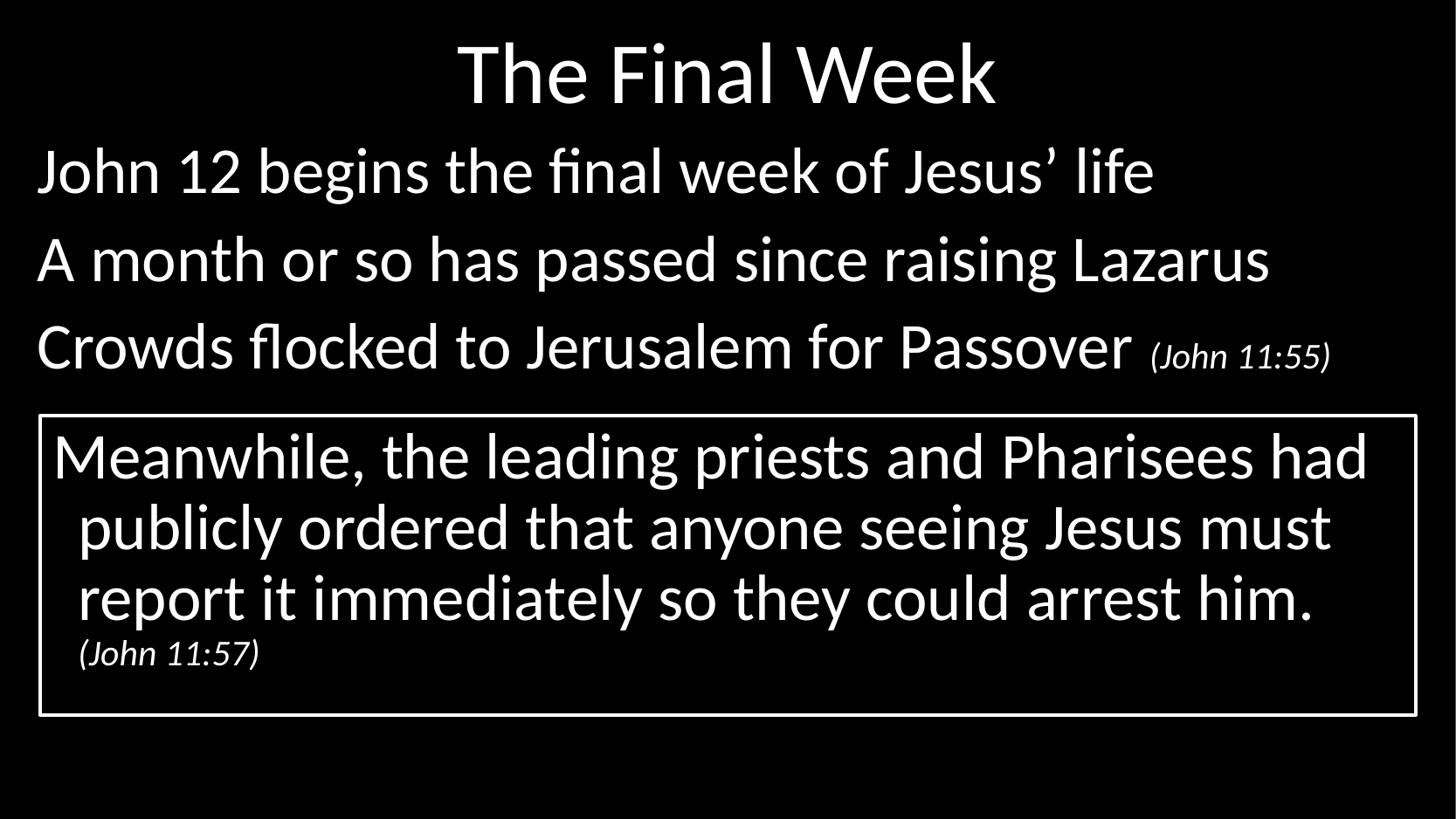

# The Final Week
John 12 begins the final week of Jesus’ life
A month or so has passed since raising Lazarus
Crowds flocked to Jerusalem for Passover (John 11:55)

Meanwhile, the leading priests and Pharisees had publicly ordered that anyone seeing Jesus must report it immediately so they could arrest him.
(John 11:57)